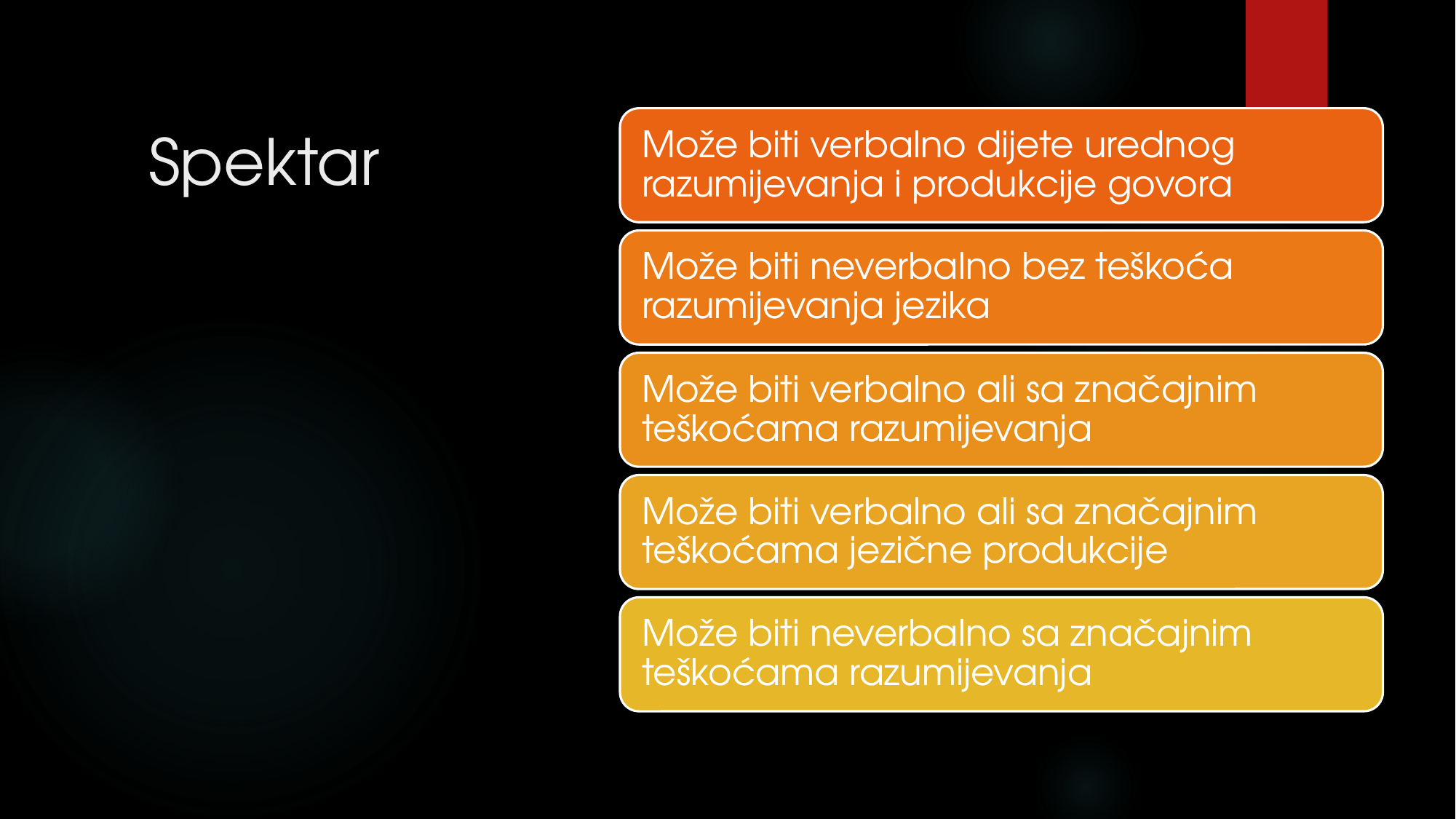

Može biti verbalno dijete urednog razumijevanja i produkcije govora
Može biti neverbalno bez teškoća razumijevanja jezika
Može biti verbalno ali sa značajnim teškoćama razumijevanja
Može biti verbalno ali sa značajnim teškoćama jezične produkcije
Može biti neverbalno sa značajnim teškoćama razumijevanja
# Spektar